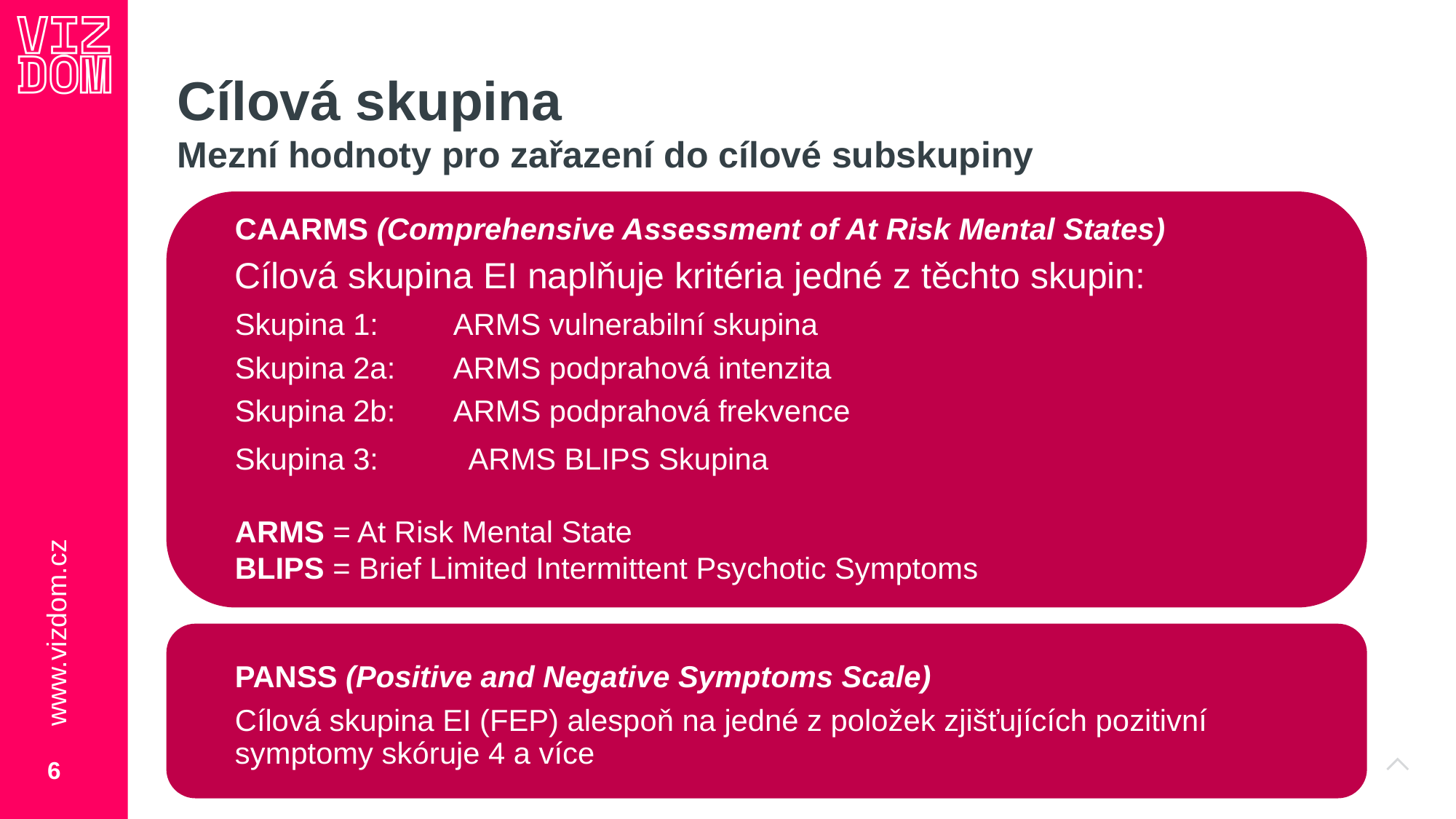

Cílová skupina
Mezní hodnoty pro zařazení do cílové subskupiny

CAARMS (Comprehensive Assessment of At Risk Mental States)
Cílová skupina EI naplňuje kritéria jedné z těchto skupin:
Skupina 1: 	ARMS vulnerabilní skupina
Skupina 2a: 	ARMS podprahová intenzita
Skupina 2b: 	ARMS podprahová frekvence
Skupina 3: 	  ARMS BLIPS Skupina

ARMS = At Risk Mental State
BLIPS = Brief Limited Intermittent Psychotic Symptoms

PANSS (Positive and Negative Symptoms Scale)
Cílová skupina EI (FEP) alespoň na jedné z položek zjišťujících pozitivní symptomy skóruje 4 a více